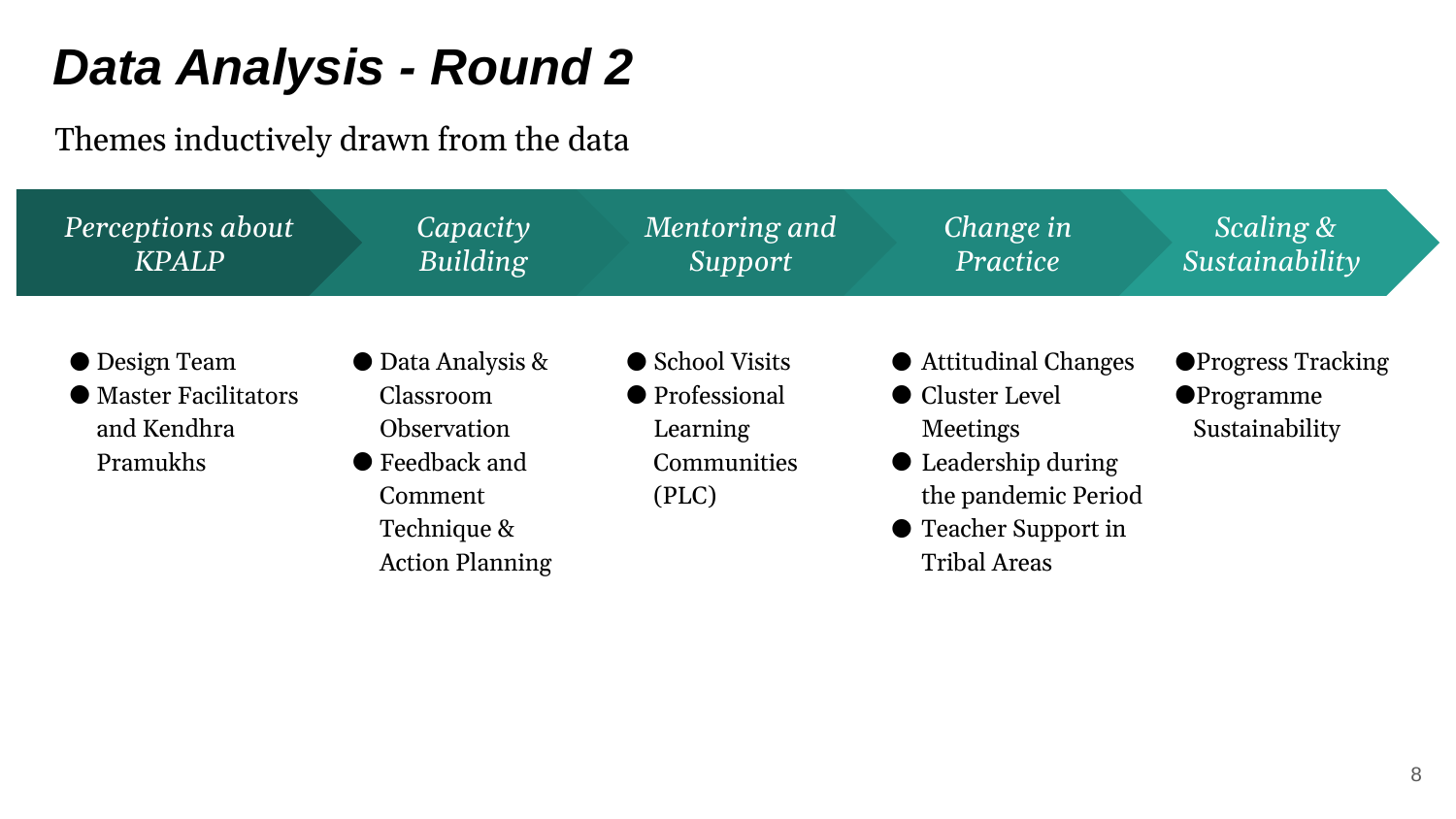

# Data Analysis - Round 2
Themes inductively drawn from the data
Capacity Building
Mentoring and Support
Change in Practice
Scaling & Sustainability
Perceptions about KPALP
Design Team
Master Facilitators and Kendhra Pramukhs
Data Analysis & Classroom Observation
Feedback and Comment Technique & Action Planning
School Visits
Professional Learning Communities (PLC)
Attitudinal Changes
Cluster Level Meetings
Leadership during the pandemic Period
Teacher Support in Tribal Areas
Progress Tracking
Programme Sustainability
8